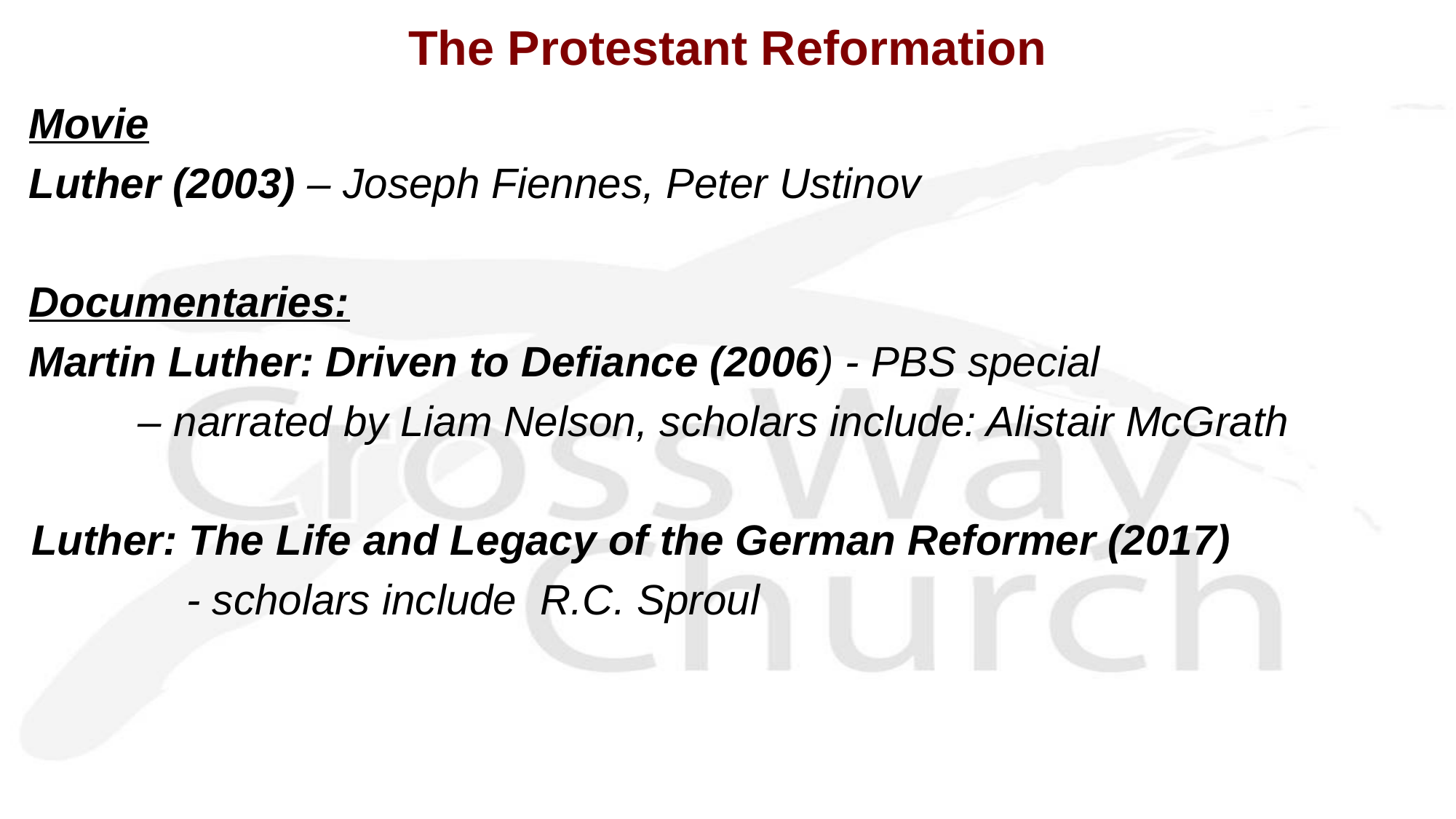

# The Protestant Reformation
Movie
Luther (2003) – Joseph Fiennes, Peter Ustinov

Documentaries:
Martin Luther: Driven to Defiance (2006) - PBS special
	– narrated by Liam Nelson, scholars include: Alistair McGrath

Luther: The Life and Legacy of the German Reformer (2017)
		- scholars include  R.C. Sproul